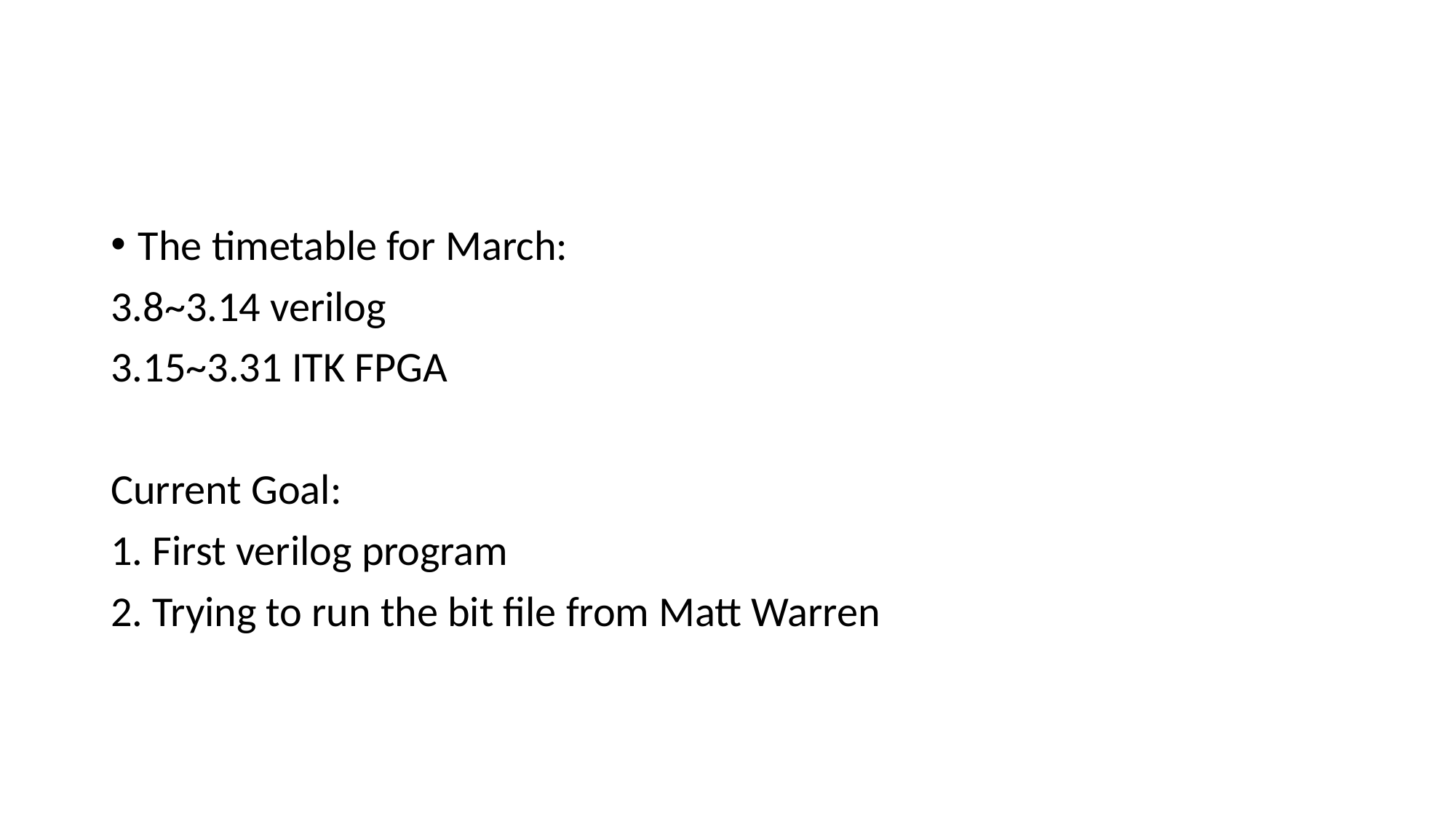

The timetable for March:
3.8~3.14 verilog
3.15~3.31 ITK FPGA

Current Goal:
1. First verilog program
2. Trying to run the bit file from Matt Warren